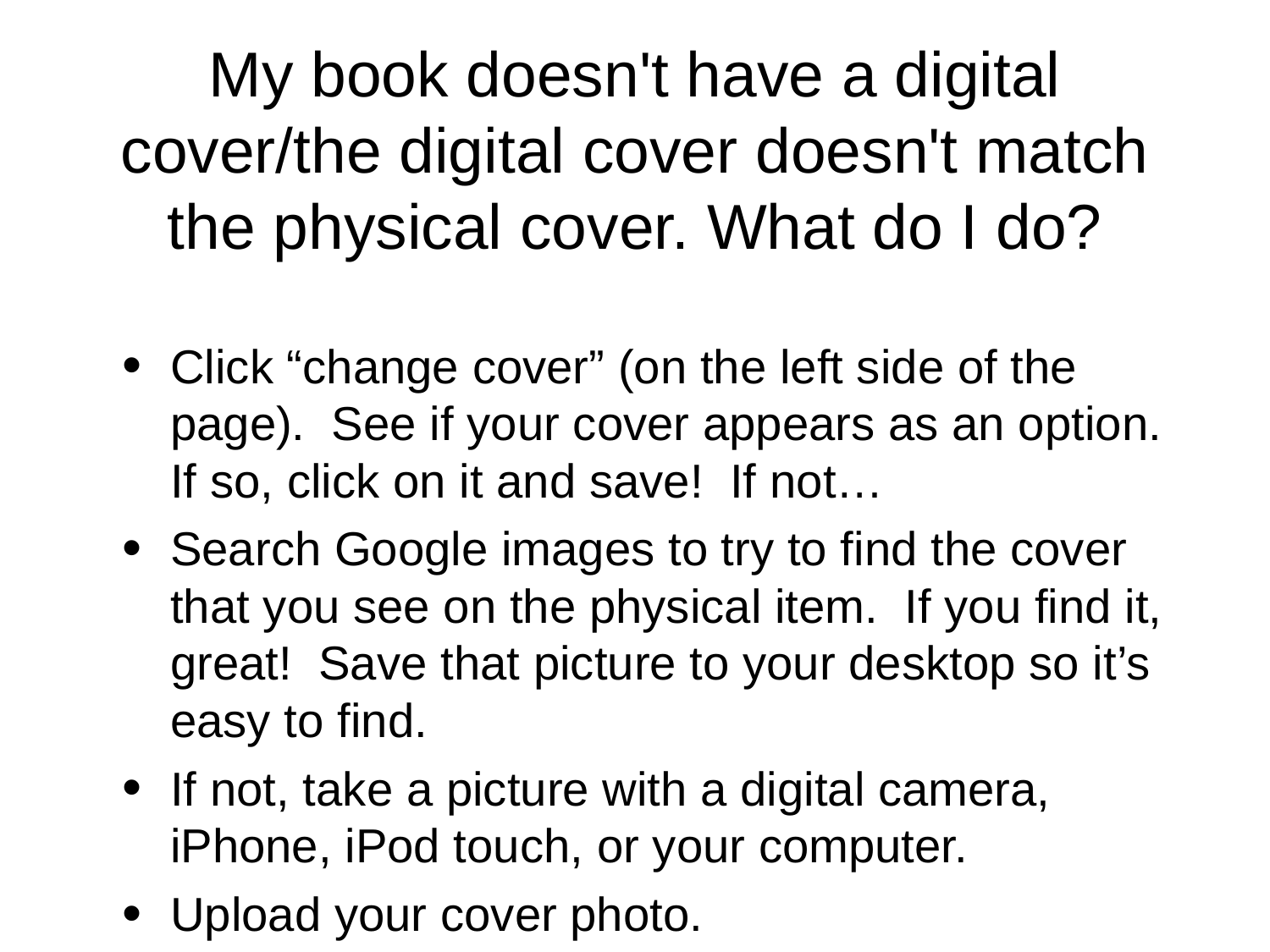

# My book doesn't have a digital cover/the digital cover doesn't match the physical cover. What do I do?
Click “change cover” (on the left side of the page).  See if your cover appears as an option.  If so, click on it and save!  If not…
Search Google images to try to find the cover that you see on the physical item.  If you find it, great!  Save that picture to your desktop so it’s easy to find.
If not, take a picture with a digital camera, iPhone, iPod touch, or your computer.
Upload your cover photo.
Click save!